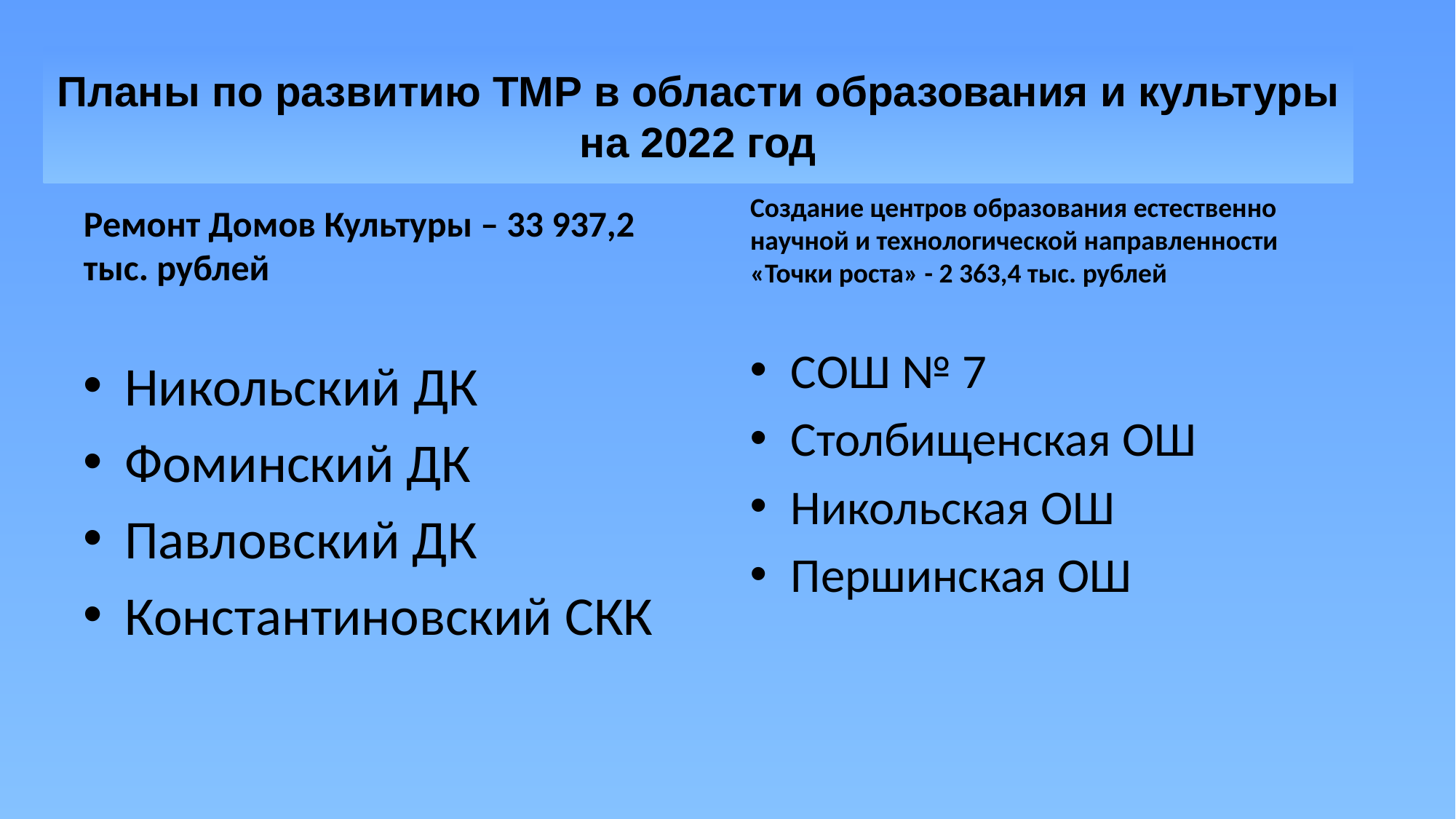

# Планы по развитию ТМР в области образования и культуры на 2022 год
Ремонт Домов Культуры – 33 937,2 тыс. рублей
Создание центров образования естественно научной и технологической направленности            «Точки роста» - 2 363,4 тыс. рублей
СОШ № 7
Столбищенская ОШ
Никольская ОШ
Першинская ОШ
Никольский ДК
Фоминский ДК
Павловский ДК
Константиновский СКК